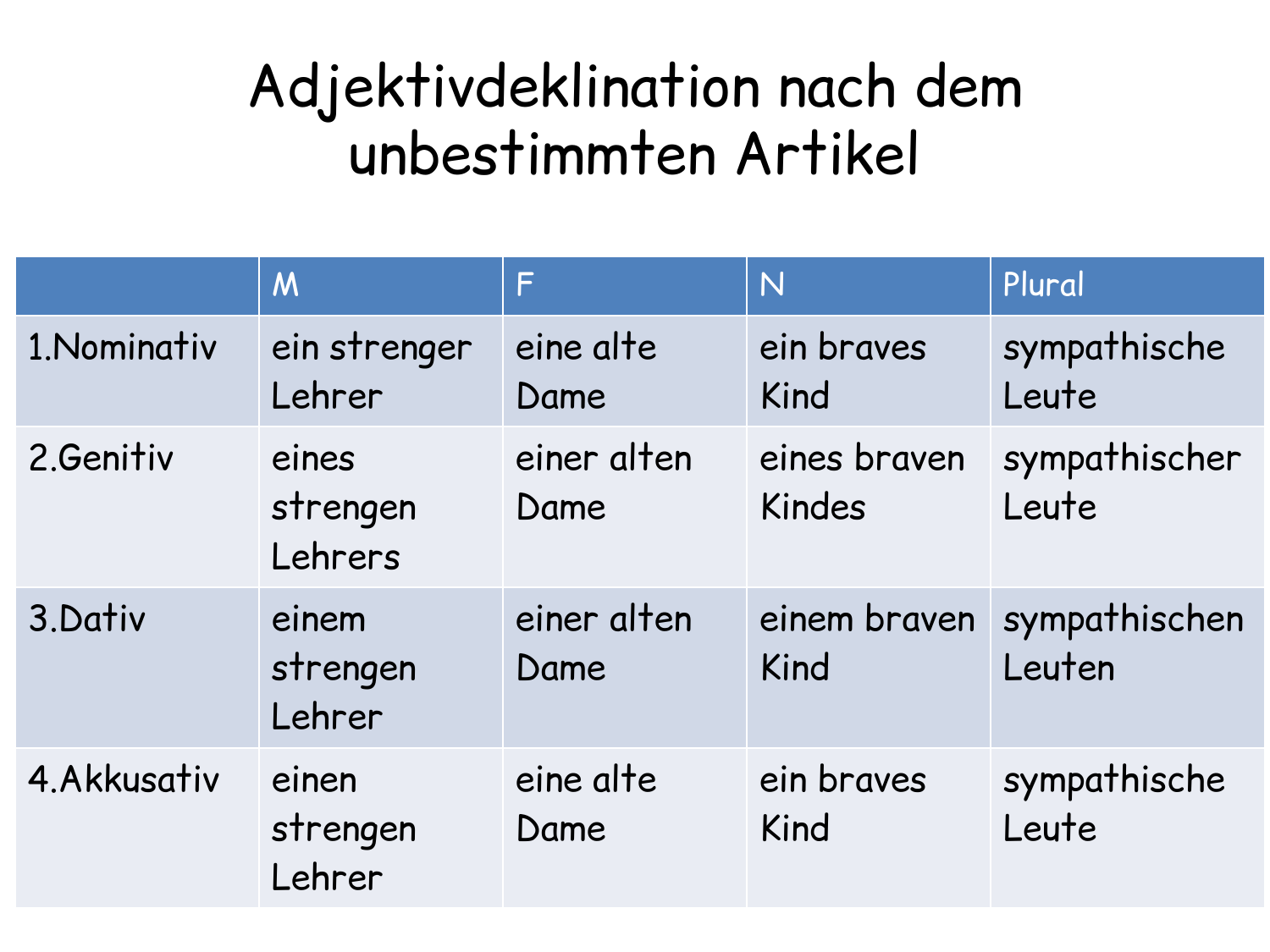

# Adjektivdeklination nach dem unbestimmten Artikel
|  | M | F | N | Plural |
| --- | --- | --- | --- | --- |
| 1.Nominativ | ein strenger Lehrer | eine alte Dame | ein braves Kind | sympathische Leute |
| 2.Genitiv | eines strengen Lehrers | einer alten Dame | eines braven Kindes | sympathischer Leute |
| 3.Dativ | einem strengen Lehrer | einer alten Dame | einem braven Kind | sympathischen Leuten |
| 4.Akkusativ | einen strengen Lehrer | eine alte Dame | ein braves Kind | sympathische Leute |